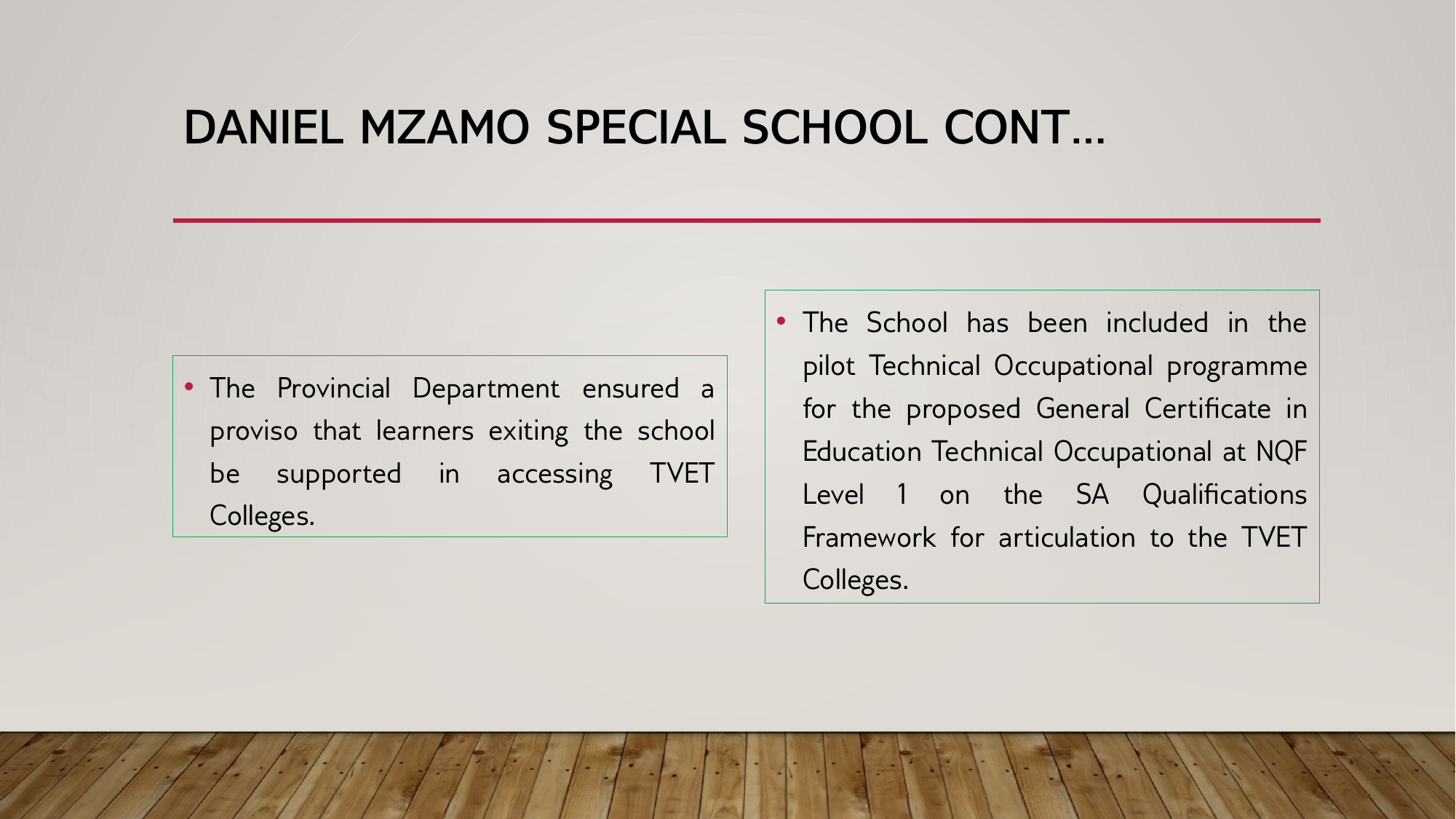

# DANIEL MZAMO SPECIAL SCHOOL CONT…
The School has been included in the pilot Technical Occupational programme for the proposed General Certificate in Education Technical Occupational at NQF Level 1 on the SA Qualifications Framework for articulation to the TVET Colleges.
The Provincial Department ensured a proviso that learners exiting the school be supported in accessing TVET Colleges.